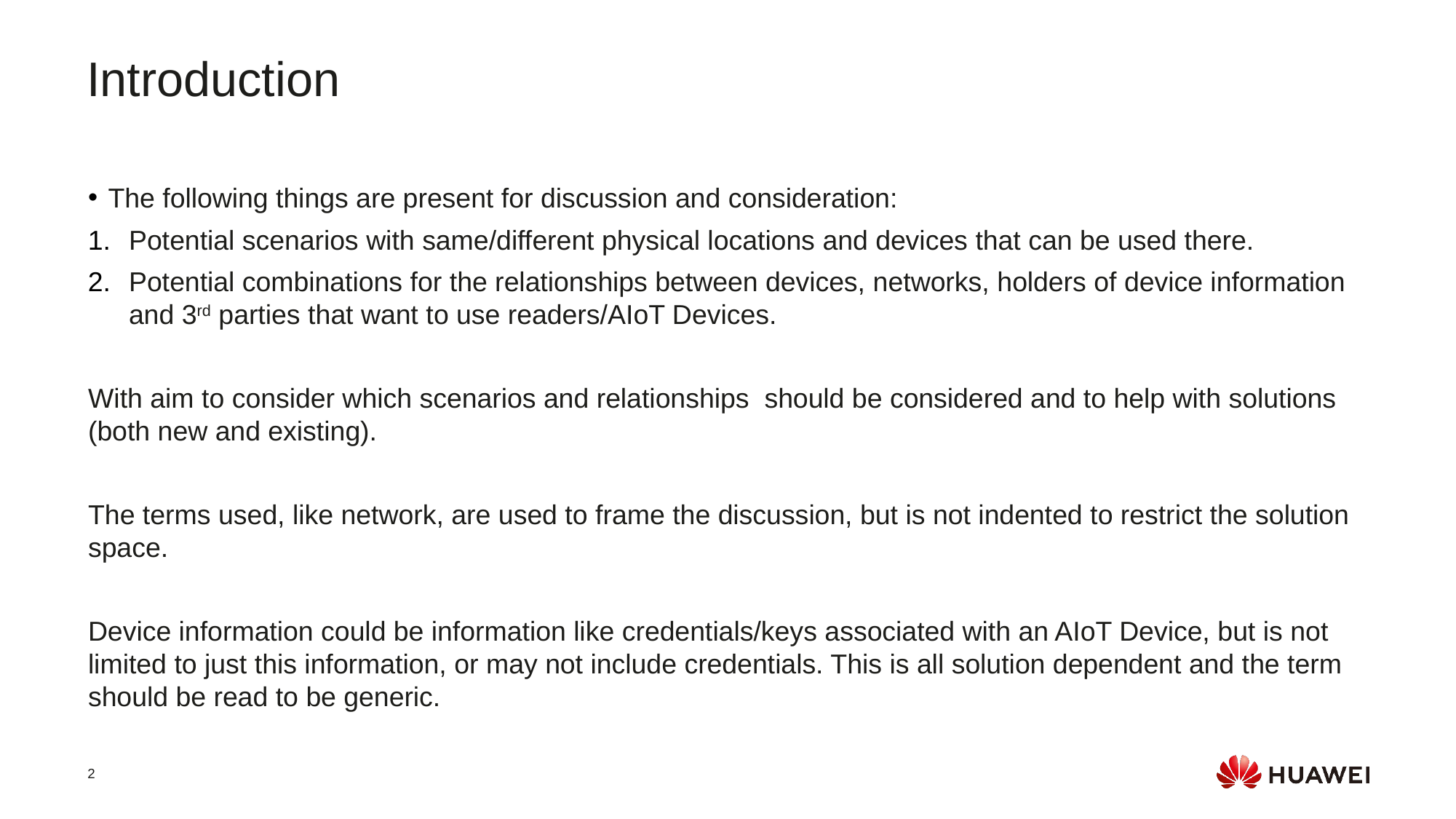

Introduction
The following things are present for discussion and consideration:
Potential scenarios with same/different physical locations and devices that can be used there.
Potential combinations for the relationships between devices, networks, holders of device information and 3rd parties that want to use readers/AIoT Devices.

With aim to consider which scenarios and relationships  should be considered and to help with solutions (both new and existing).

The terms used, like network, are used to frame the discussion, but is not indented to restrict the solution space.

Device information could be information like credentials/keys associated with an AIoT Device, but is not limited to just this information, or may not include credentials. This is all solution dependent and the term should be read to be generic.